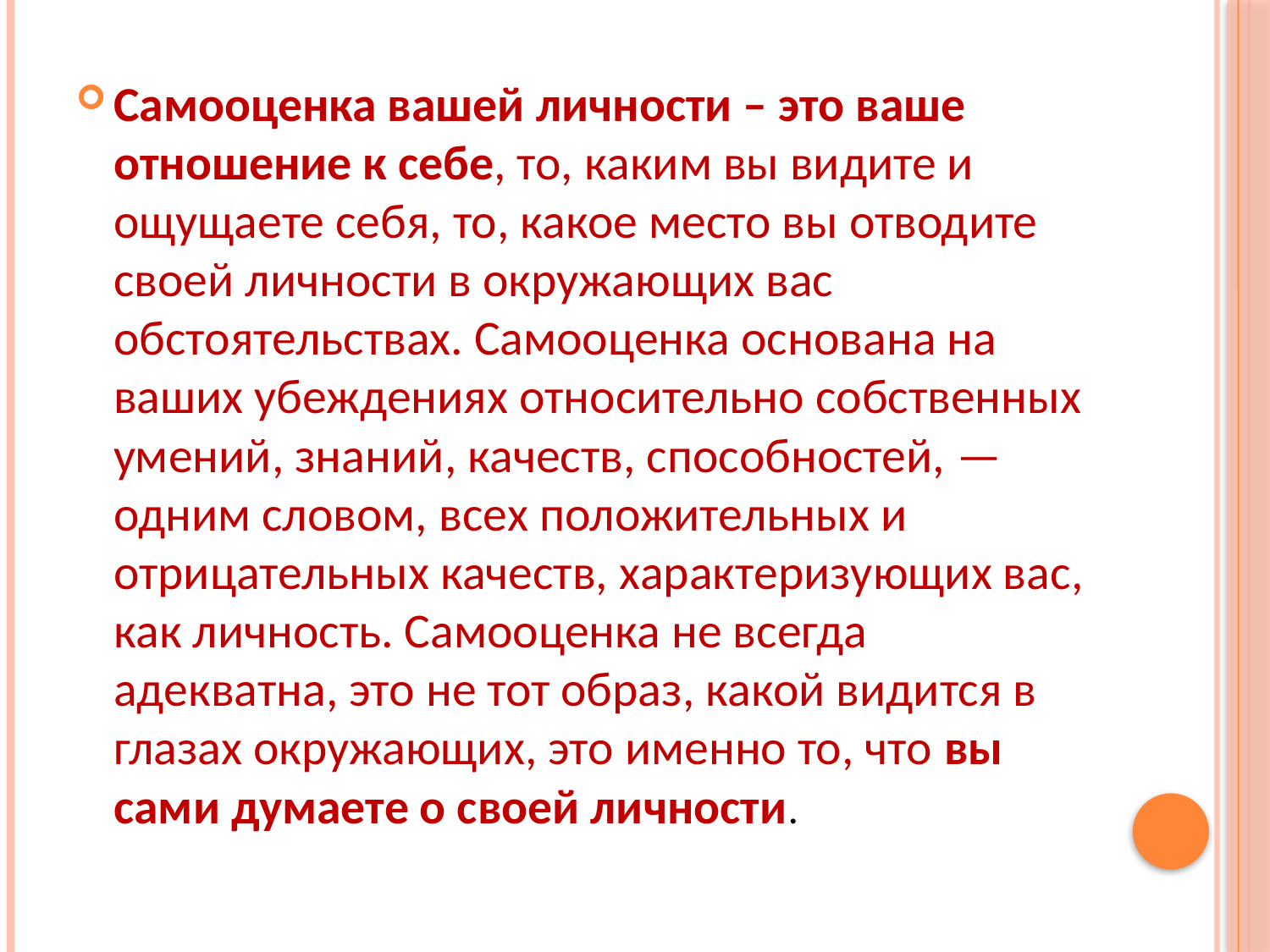

Самооценка вашей личности – это ваше отношение к себе, то, каким вы видите и ощущаете себя, то, какое место вы отводите своей личности в окружающих вас обстоятельствах. Самооценка основана на ваших убеждениях относительно собственных умений, знаний, качеств, способностей, — одним словом, всех положительных и отрицательных качеств, характеризующих вас, как личность. Самооценка не всегда адекватна, это не тот образ, какой видится в глазах окружающих, это именно то, что вы сами думаете о своей личности.